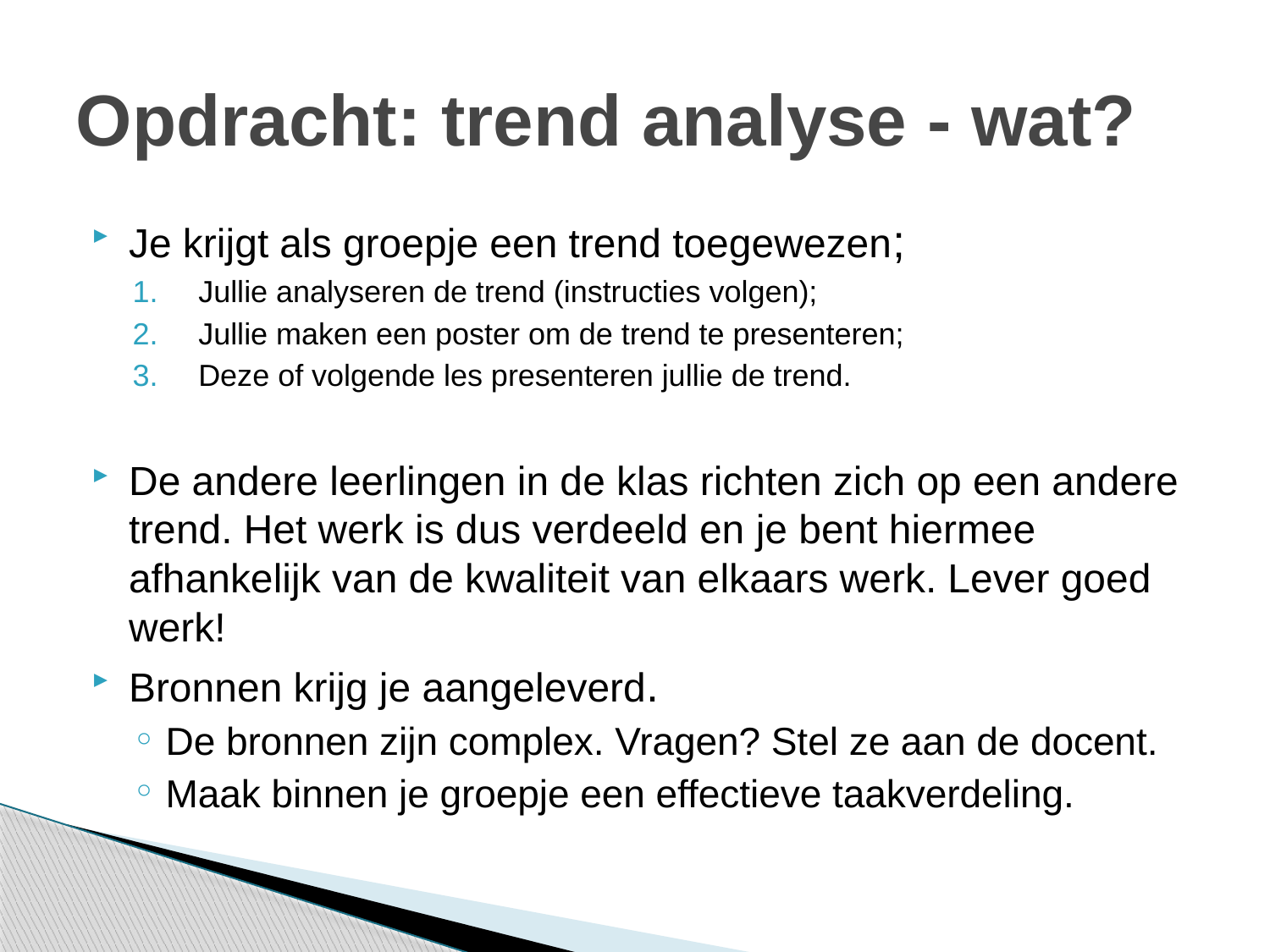

# Opdracht: trend analyse - wat?
Je krijgt als groepje een trend toegewezen;
Jullie analyseren de trend (instructies volgen);
Jullie maken een poster om de trend te presenteren;
Deze of volgende les presenteren jullie de trend.

De andere leerlingen in de klas richten zich op een andere trend. Het werk is dus verdeeld en je bent hiermee afhankelijk van de kwaliteit van elkaars werk. Lever goed werk!
Bronnen krijg je aangeleverd.
De bronnen zijn complex. Vragen? Stel ze aan de docent.
Maak binnen je groepje een effectieve taakverdeling.